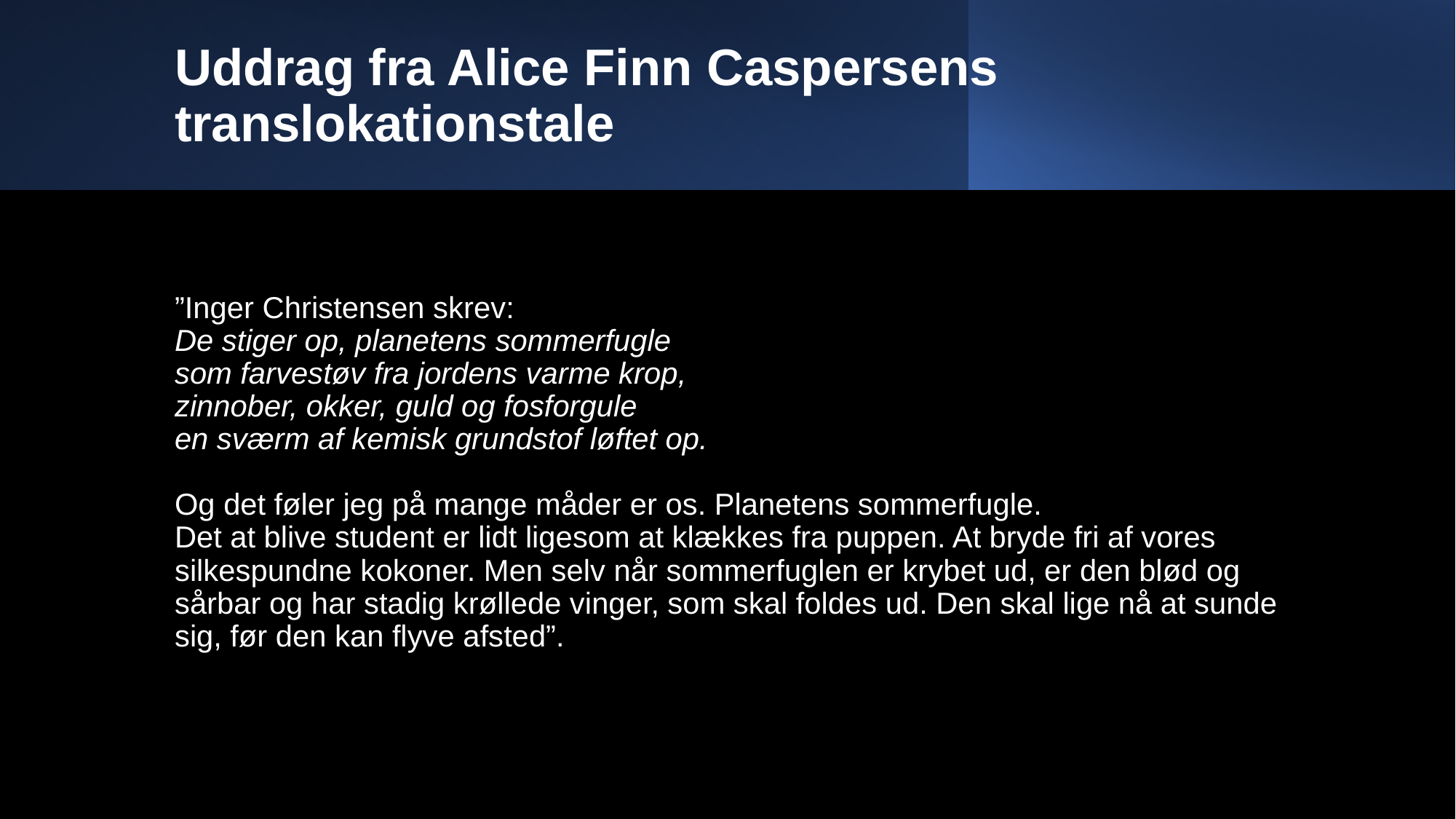

# Uddrag fra Alice Finn Caspersens translokationstale
”Inger Christensen skrev:
De stiger op, planetens sommerfugle
som farvestøv fra jordens varme krop,
zinnober, okker, guld og fosforgule
en sværm af kemisk grundstof løftet op.
Og det føler jeg på mange måder er os. Planetens sommerfugle.
Det at blive student er lidt ligesom at klækkes fra puppen. At bryde fri af vores silkespundne kokoner. Men selv når sommerfuglen er krybet ud, er den blød og sårbar og har stadig krøllede vinger, som skal foldes ud. Den skal lige nå at sunde sig, før den kan flyve afsted”.